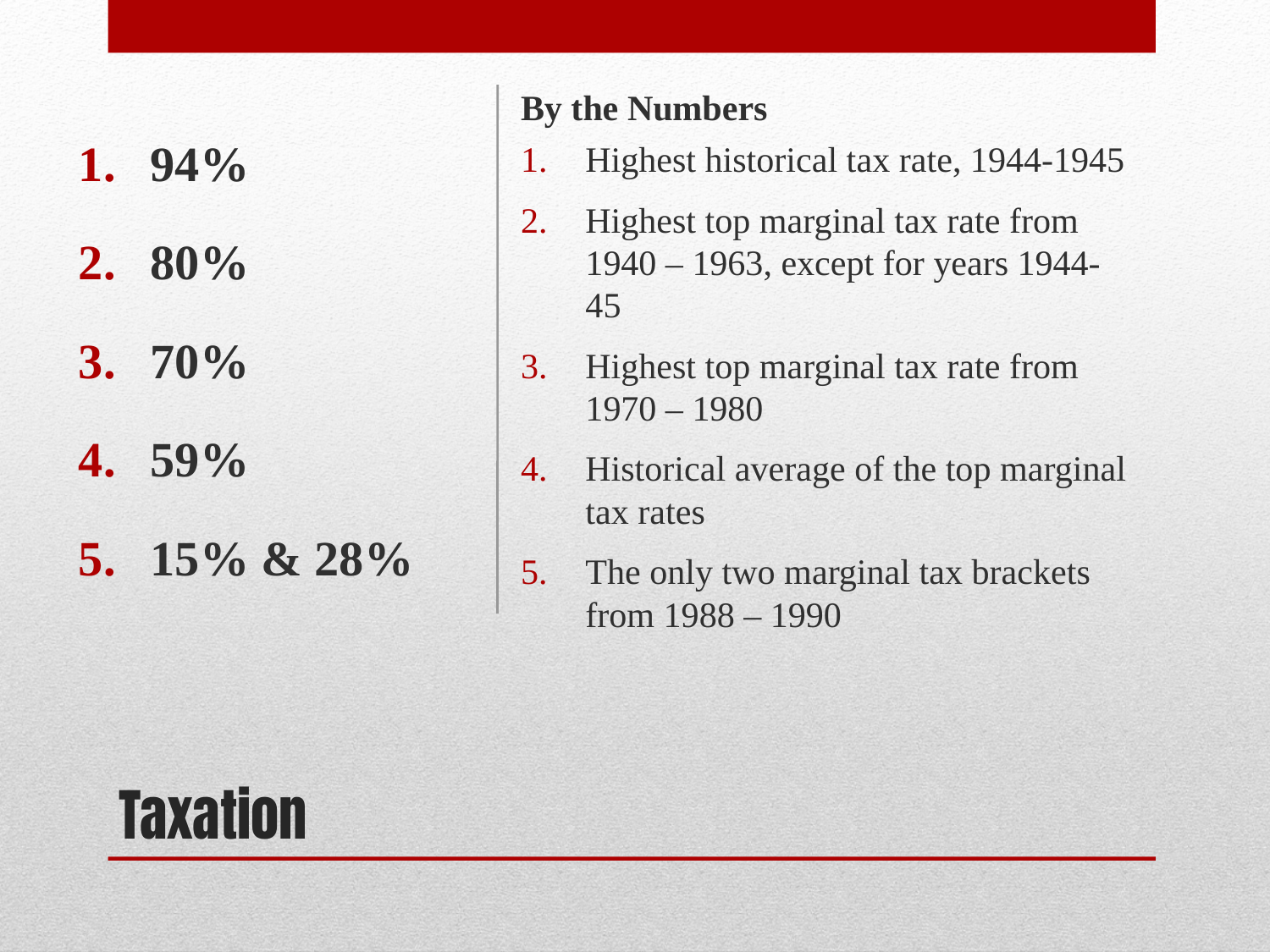

94%
80%
70%
59%
15% & 28%
By the Numbers
Highest historical tax rate, 1944-1945
Highest top marginal tax rate from 1940 – 1963, except for years 1944-45
Highest top marginal tax rate from 1970 – 1980
Historical average of the top marginal tax rates
The only two marginal tax brackets from 1988 – 1990
# Taxation